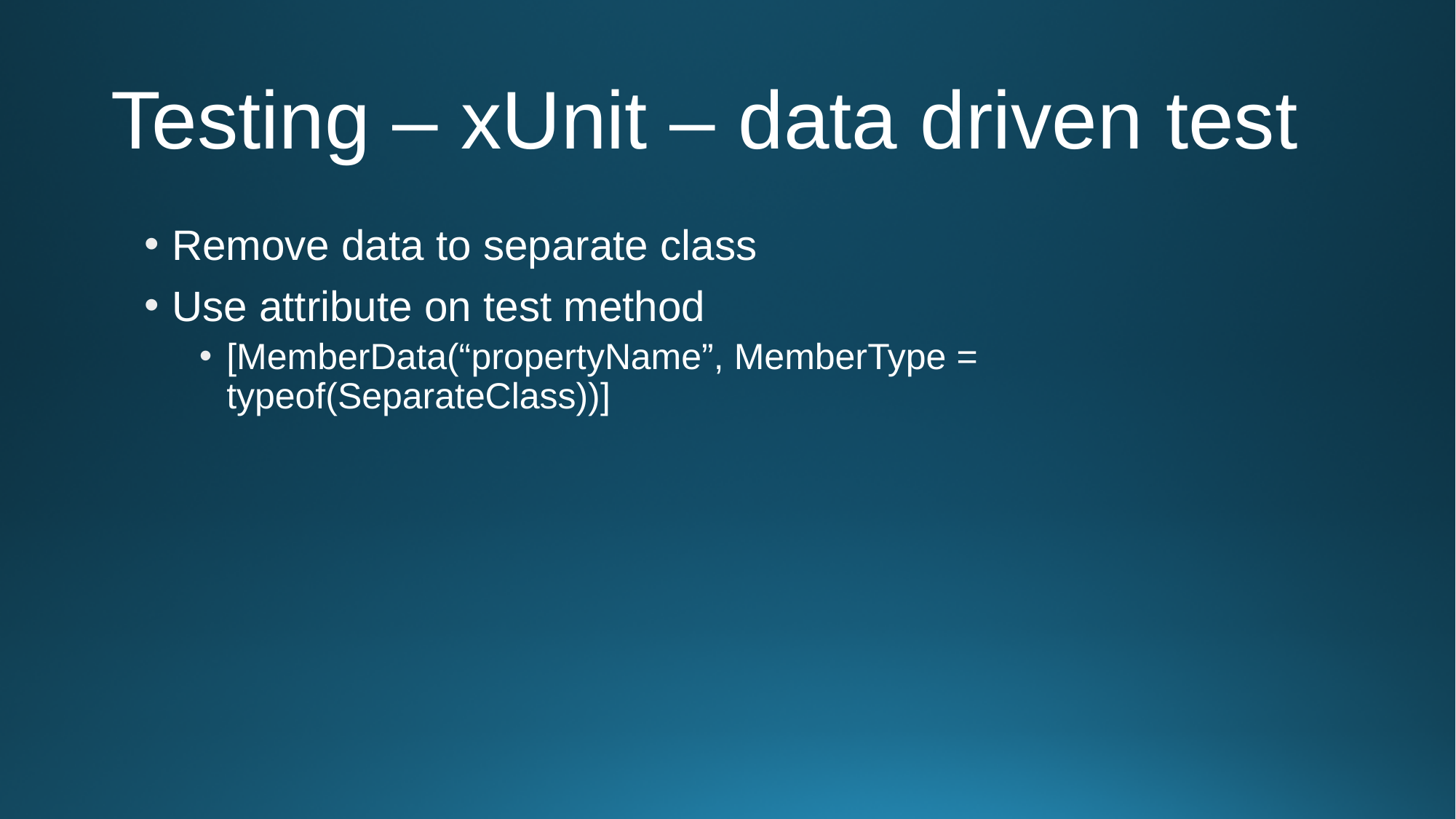

# Testing – xUnit – data driven test
Remove data to separate class
Use attribute on test method
[MemberData(“propertyName”, MemberType = typeof(SeparateClass))]